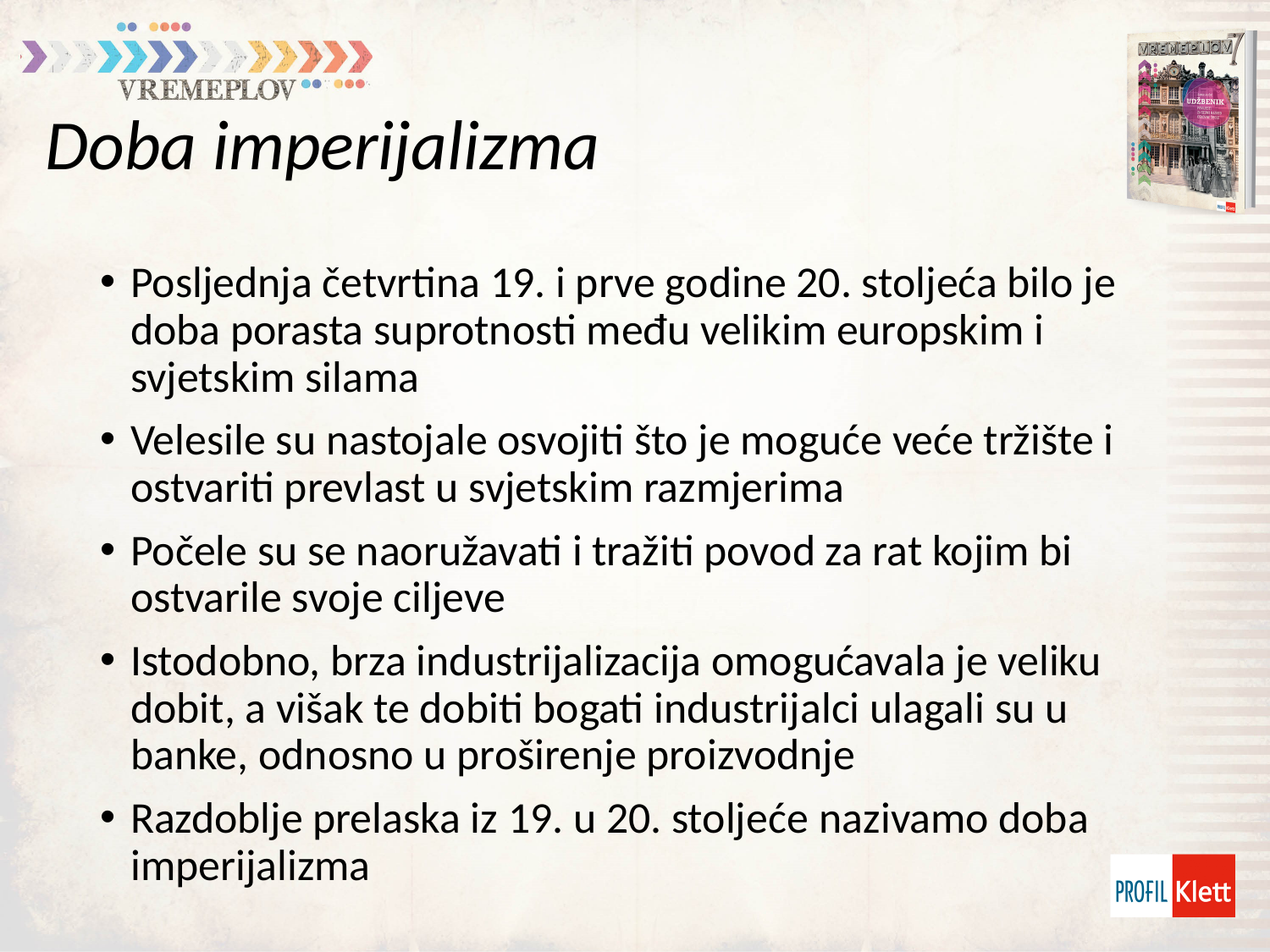

# Doba imperijalizma
Posljednja četvrtina 19. i prve godine 20. stoljeća bilo je doba porasta suprotnosti među velikim europskim i svjetskim silama
Velesile su nastojale osvojiti što je moguće veće tržište i ostvariti prevlast u svjetskim razmjerima
Počele su se naoružavati i tražiti povod za rat kojim bi ostvarile svoje ciljeve
Istodobno, brza industrijalizacija omogućavala je veliku dobit, a višak te dobiti bogati industrijalci ulagali su u banke, odnosno u proširenje proizvodnje
Razdoblje prelaska iz 19. u 20. stoljeće nazivamo doba imperijalizma